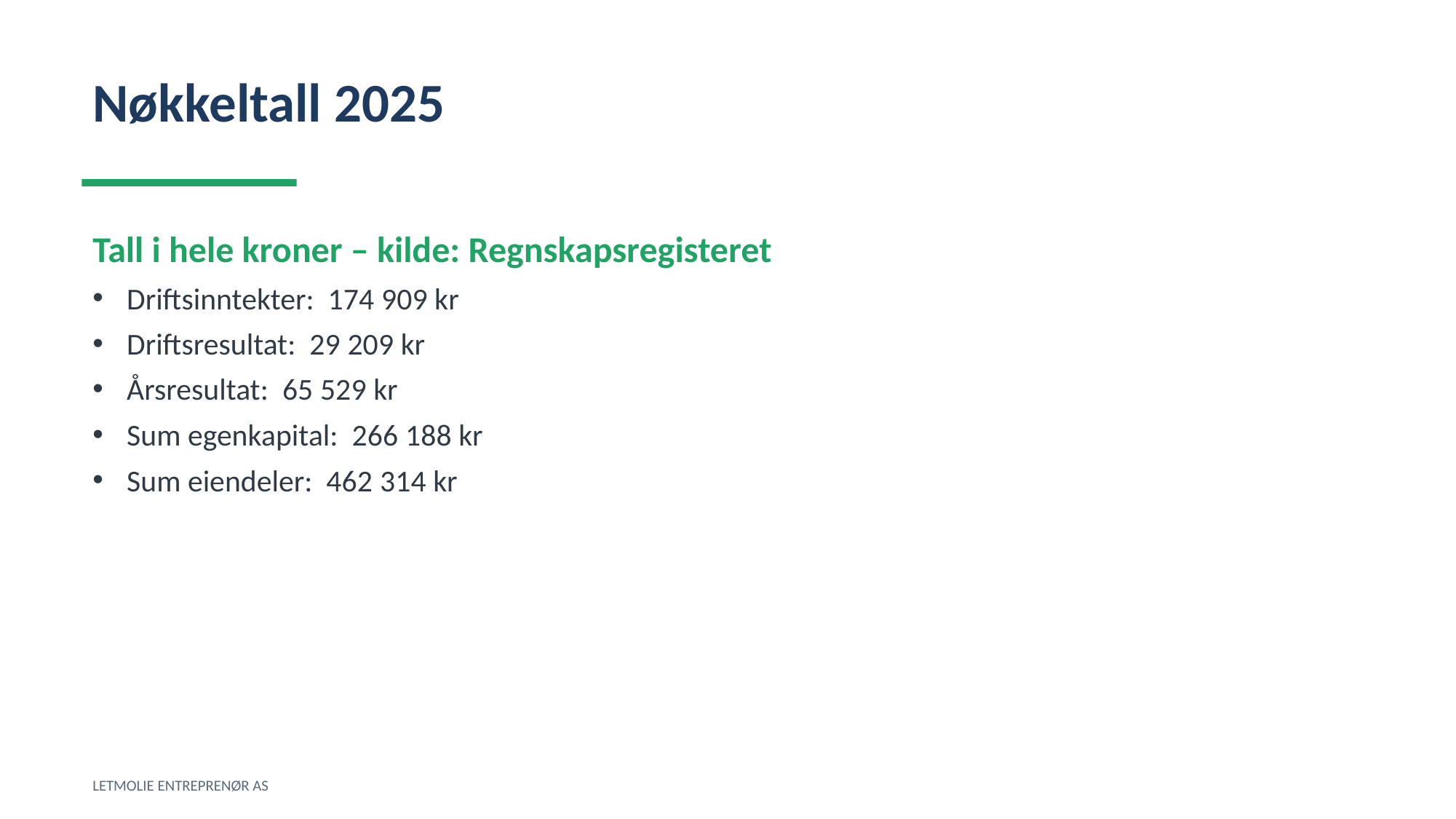

Nøkkeltall 2025

Tall i hele kroner – kilde: Regnskapsregisteret
Driftsinntekter:  174 909 kr
Driftsresultat:  29 209 kr
Årsresultat:  65 529 kr
Sum egenkapital:  266 188 kr
Sum eiendeler:  462 314 kr
LETMOLIE ENTREPRENØR AS